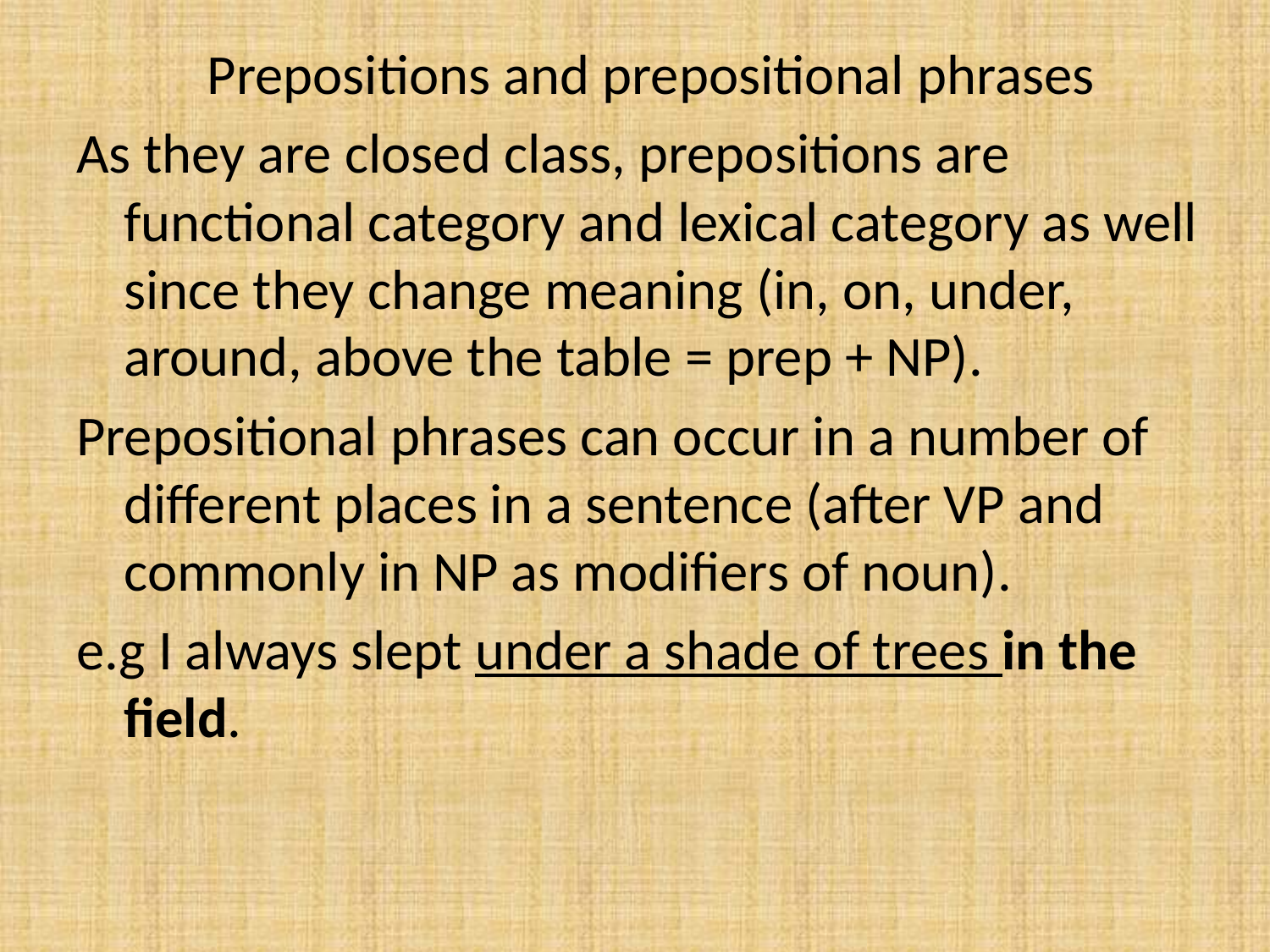

Prepositions and prepositional phrases
As they are closed class, prepositions are functional category and lexical category as well since they change meaning (in, on, under, around, above the table = prep + NP).
Prepositional phrases can occur in a number of different places in a sentence (after VP and commonly in NP as modifiers of noun).
e.g I always slept under a shade of trees in the field.